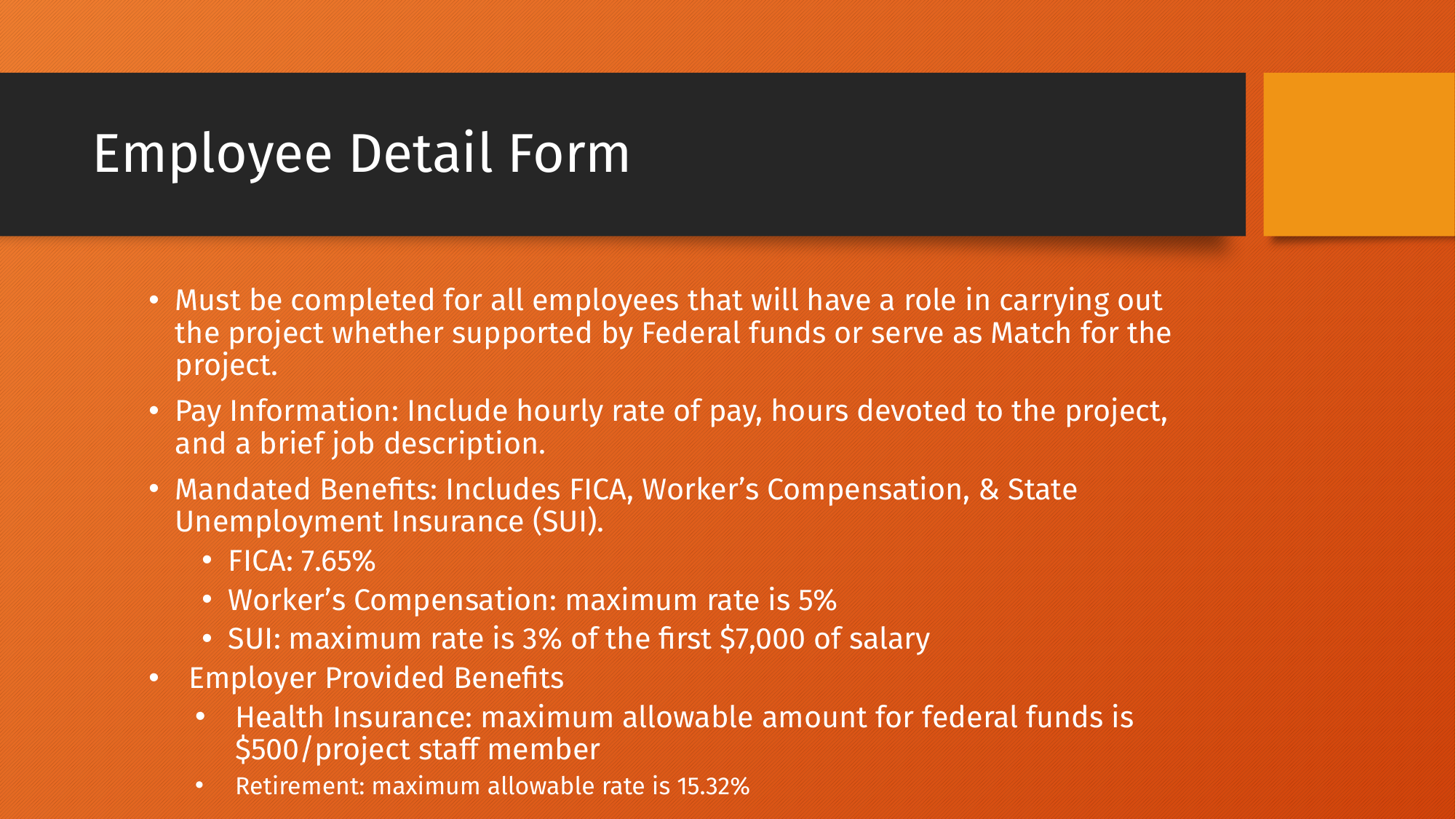

# Employee Detail Form
Must be completed for all employees that will have a role in carrying out the project whether supported by Federal funds or serve as Match for the project.
Pay Information: Include hourly rate of pay, hours devoted to the project, and a brief job description.
Mandated Benefits: Includes FICA, Worker’s Compensation, & State Unemployment Insurance (SUI).
FICA: 7.65%
Worker’s Compensation: maximum rate is 5%
SUI: maximum rate is 3% of the first $7,000 of salary
Employer Provided Benefits
Health Insurance: maximum allowable amount for federal funds is $500/project staff member
Retirement: maximum allowable rate is 15.32%